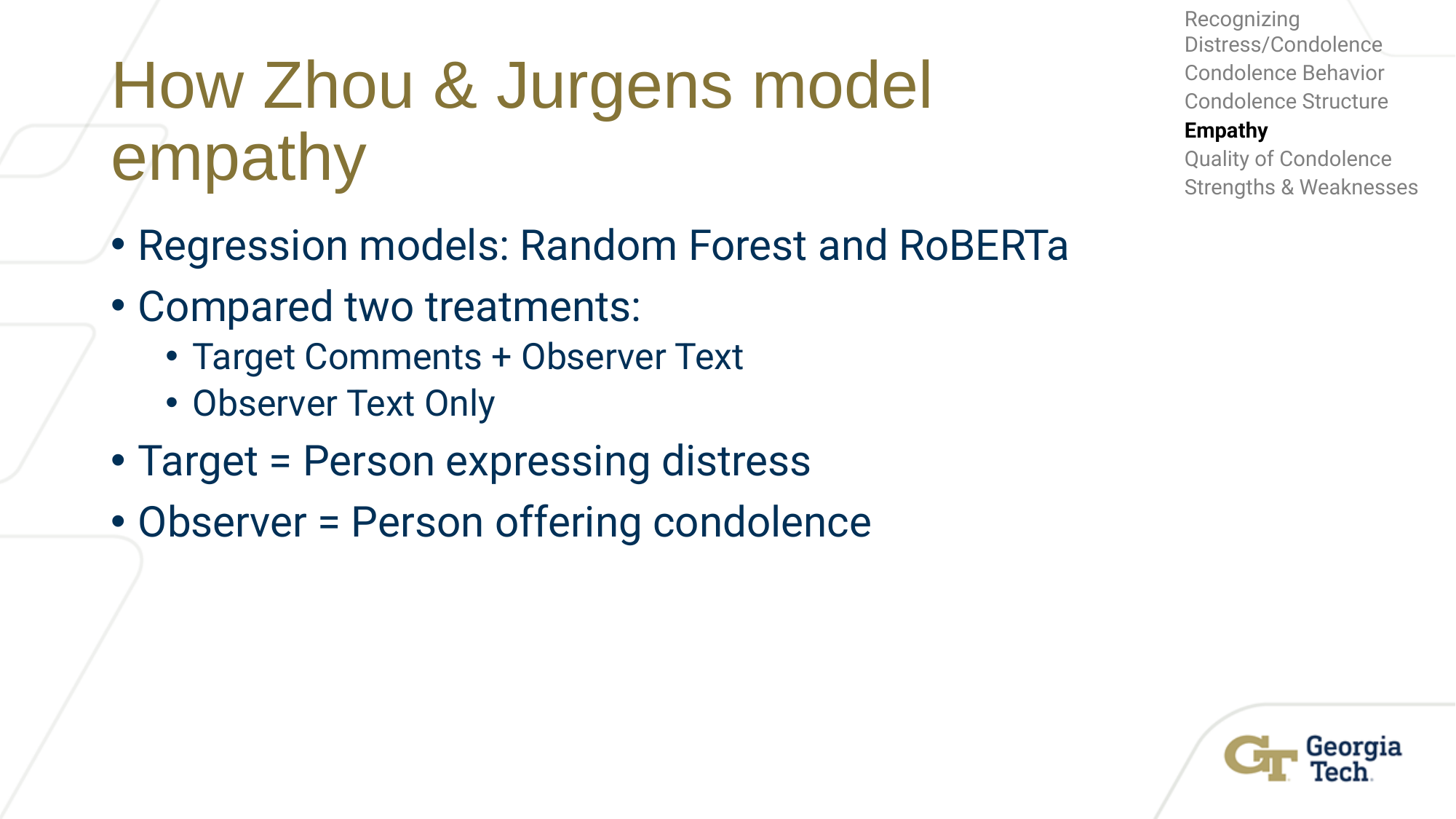

Recognizing Distress/Condolence
Condolence Behavior
Condolence Structure
Empathy
Quality of Condolence
Strengths & Weaknesses
# How Zhou & Jurgens model empathy
Regression models: Random Forest and RoBERTa
Compared two treatments:
Target Comments + Observer Text
Observer Text Only
Target = Person expressing distress
Observer = Person offering condolence